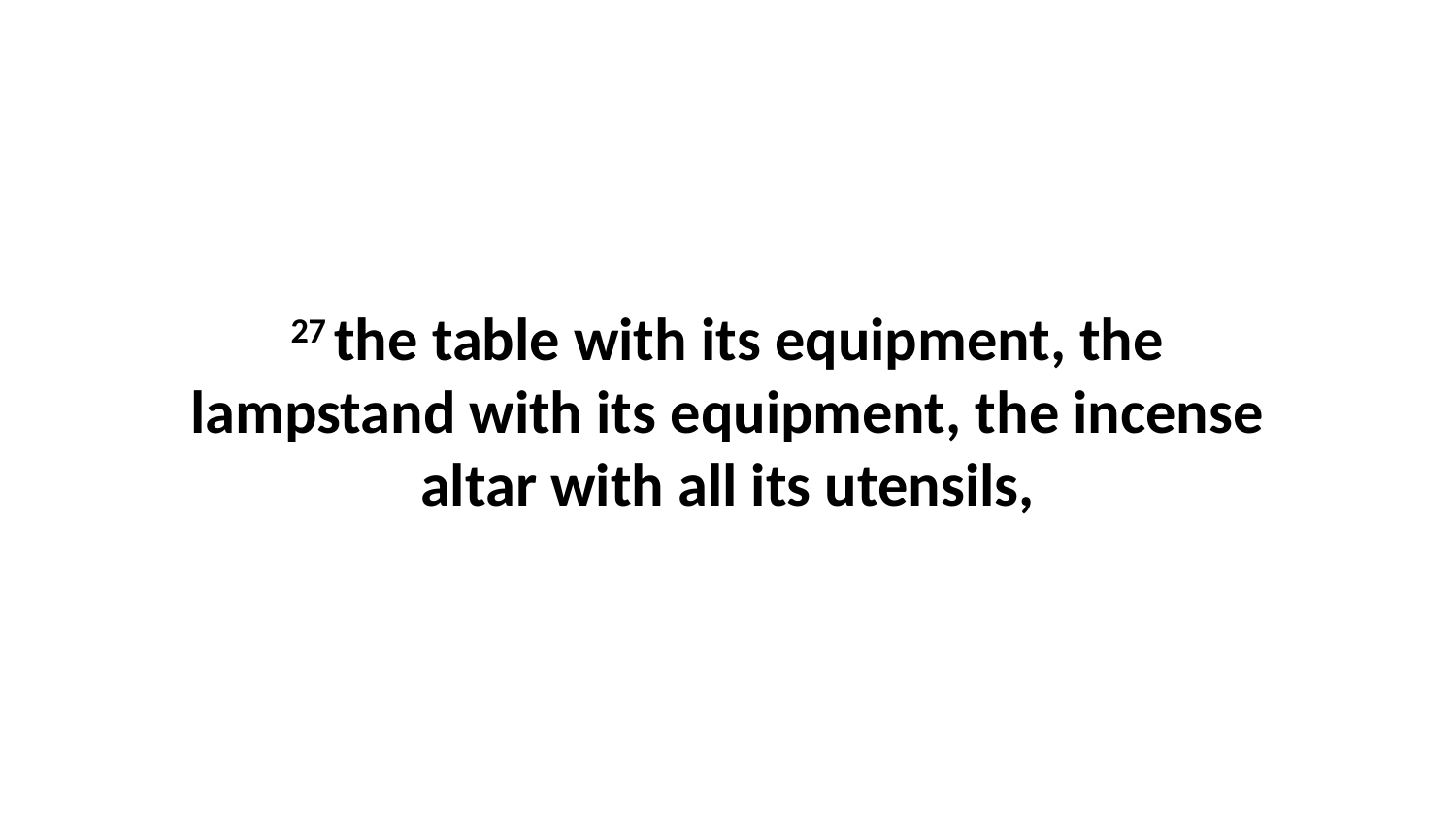

27 the table with its equipment, the lampstand with its equipment, the incense altar with all its utensils,